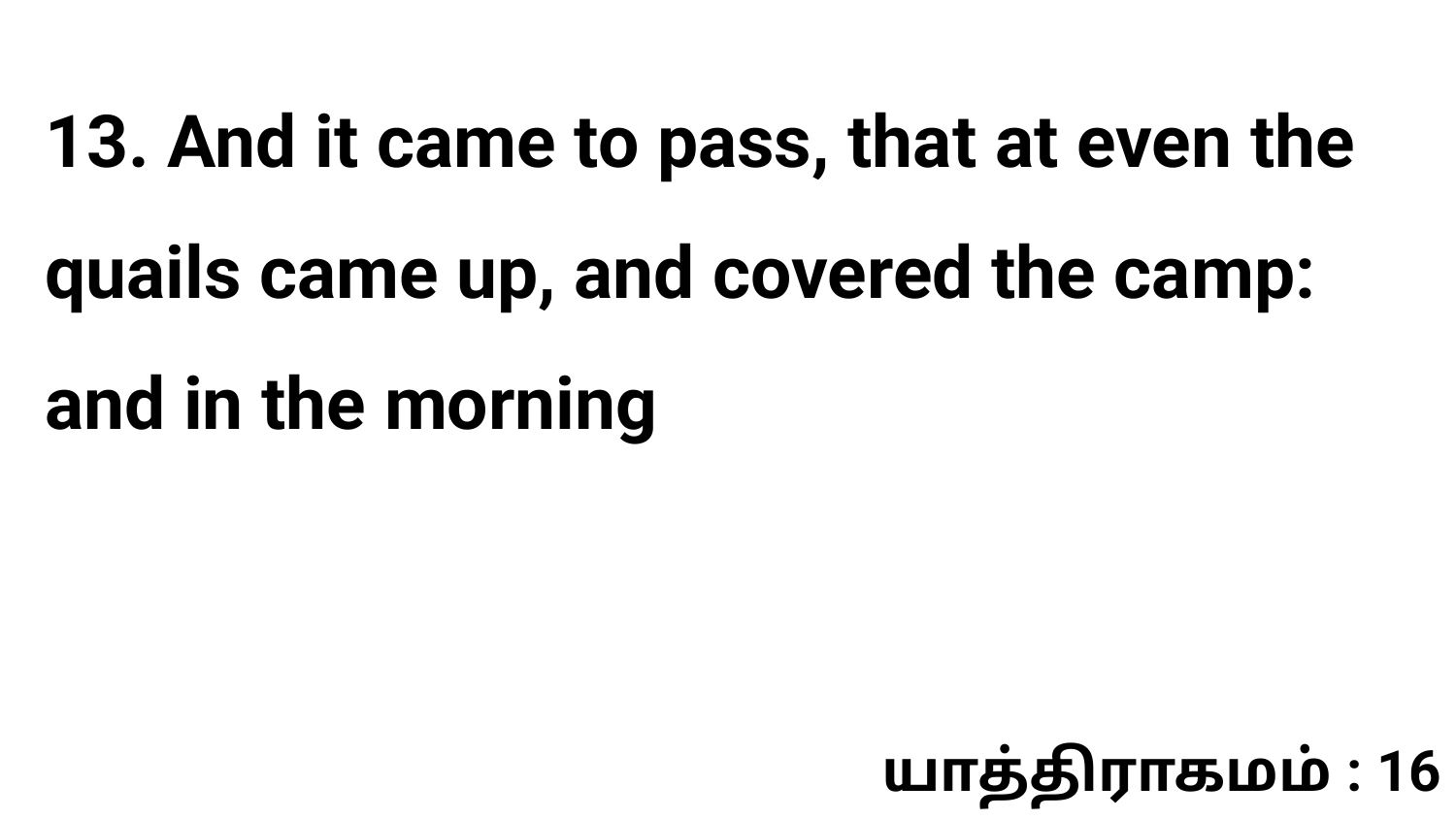

13. And it came to pass, that at even the quails came up, and covered the camp: and in the morning
யாத்திராகமம் : 16